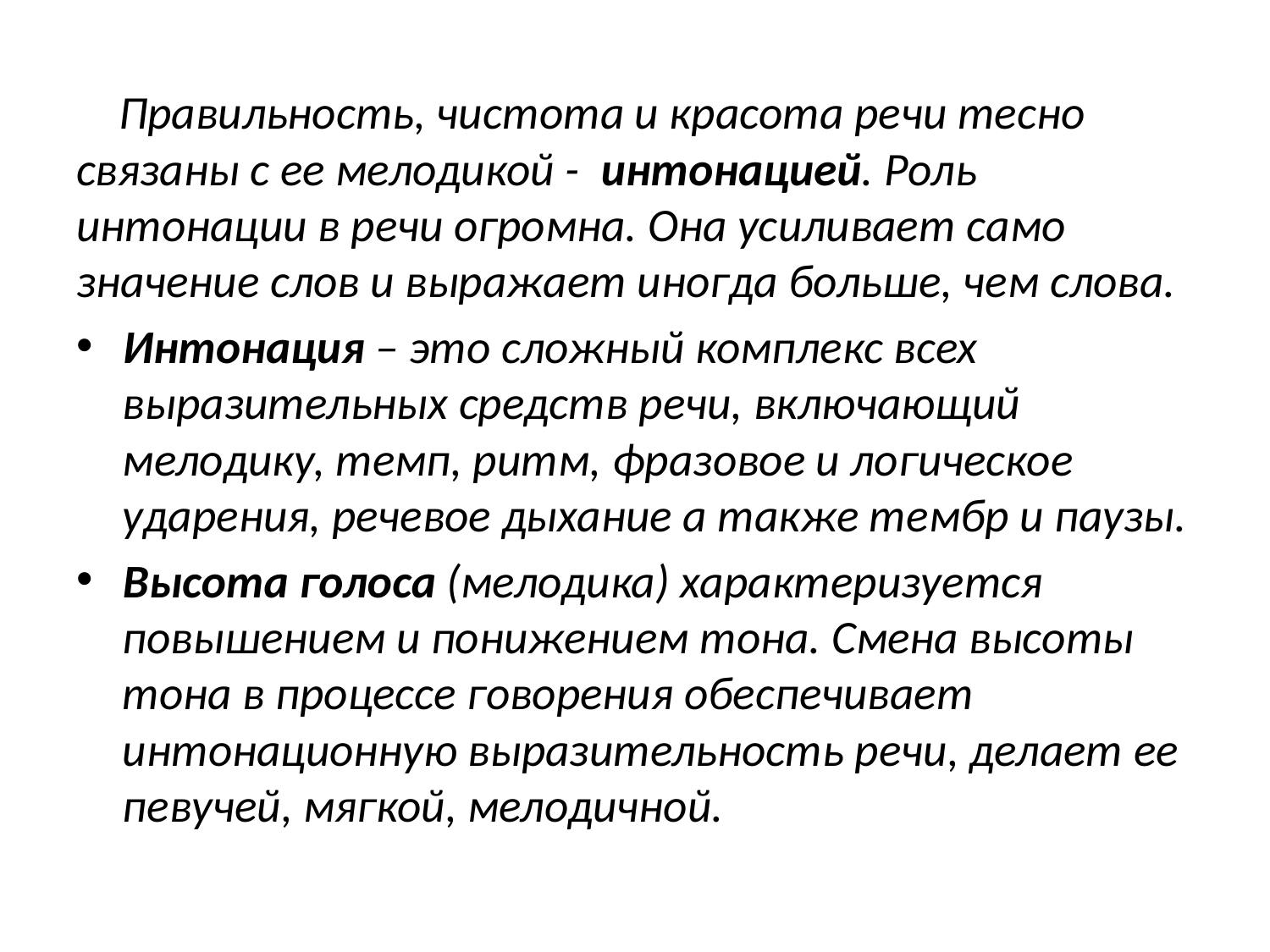

Правильность, чистота и красота речи тесно связаны с ее мелодикой -  интонацией. Роль интонации в речи огромна. Она усиливает само значение слов и выражает иногда больше, чем слова.
Интонация – это сложный комплекс всех выразительных средств речи, включающий мелодику, темп, ритм, фразовое и логическое ударения, речевое дыхание а также тембр и паузы.
Высота голоса (мелодика) характеризуется повышением и понижением тона. Смена высоты тона в процессе говорения обеспечивает интонационную выразительность речи, делает ее певучей, мягкой, мелодичной.